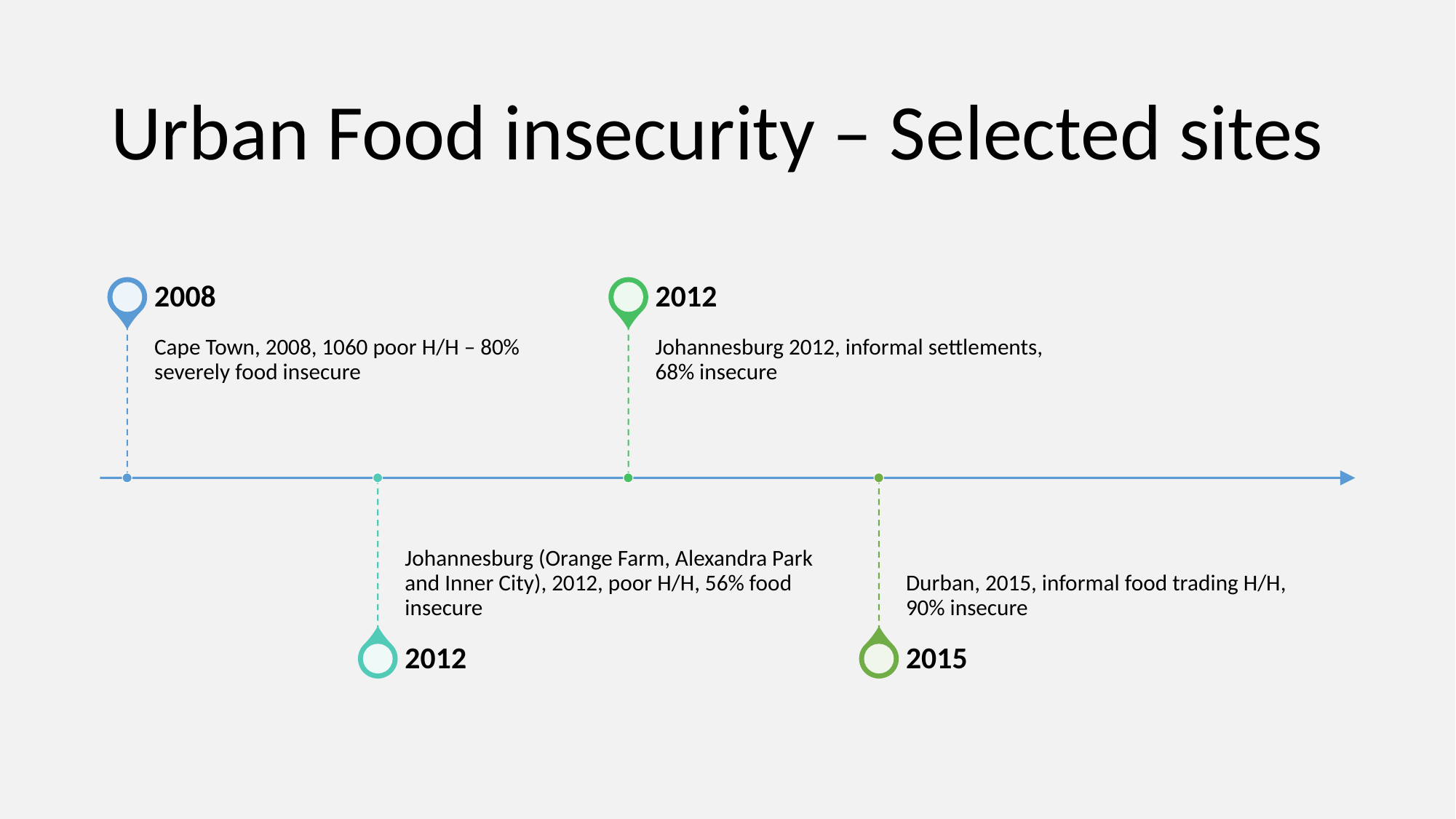

# Urban Food insecurity – Selected sites
Cape Town, 2008, 1060 poor H/H – 80% severely food insecure
2008
Johannesburg (Orange Farm, Alexandra Park and Inner City), 2012, poor H/H, 56% food insecure
2012
Johannesburg 2012, informal settlements, 68% insecure
2012
Durban, 2015, informal food trading H/H, 90% insecure
2015